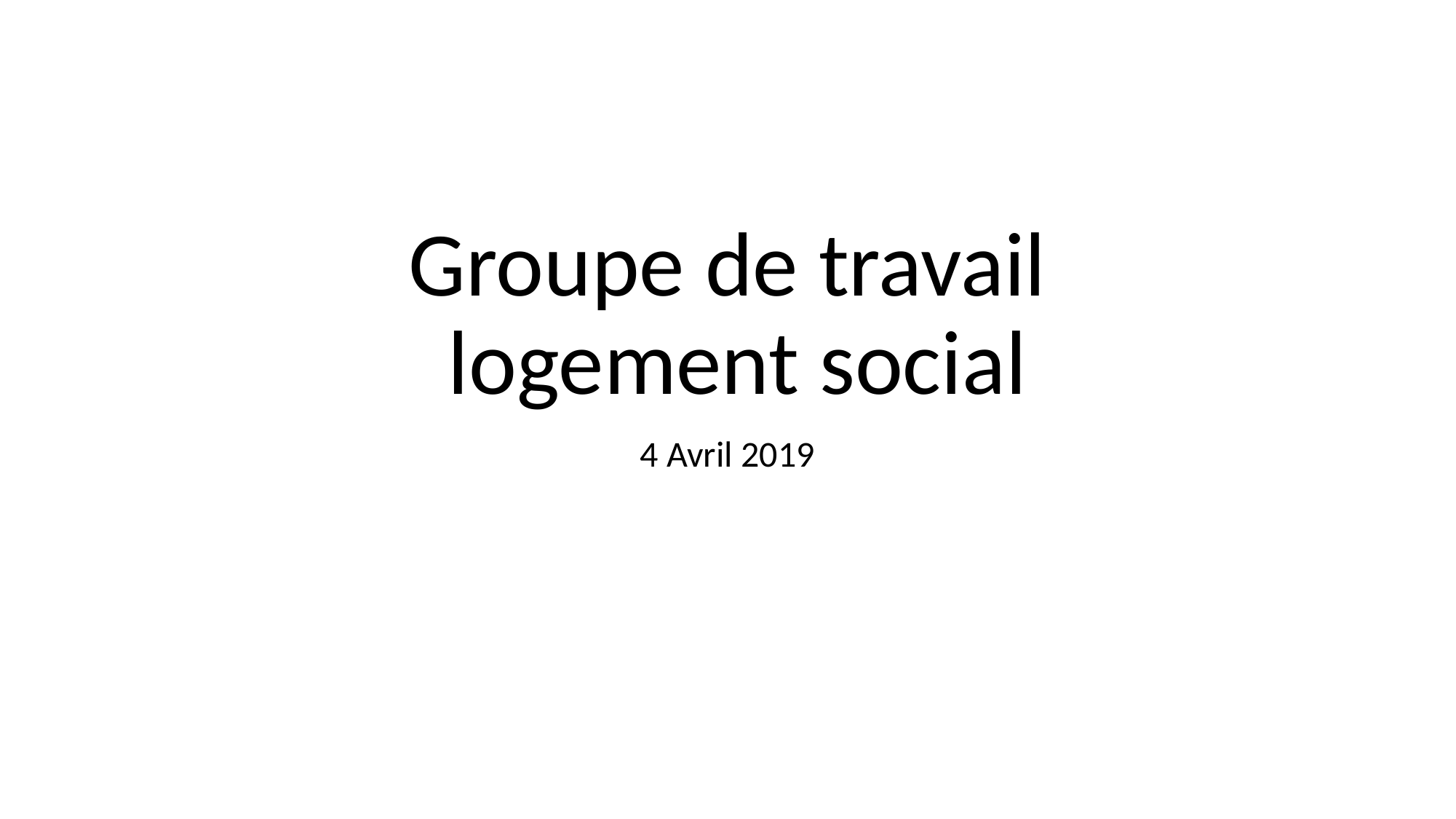

# Groupe de travail logement social
4 Avril 2019